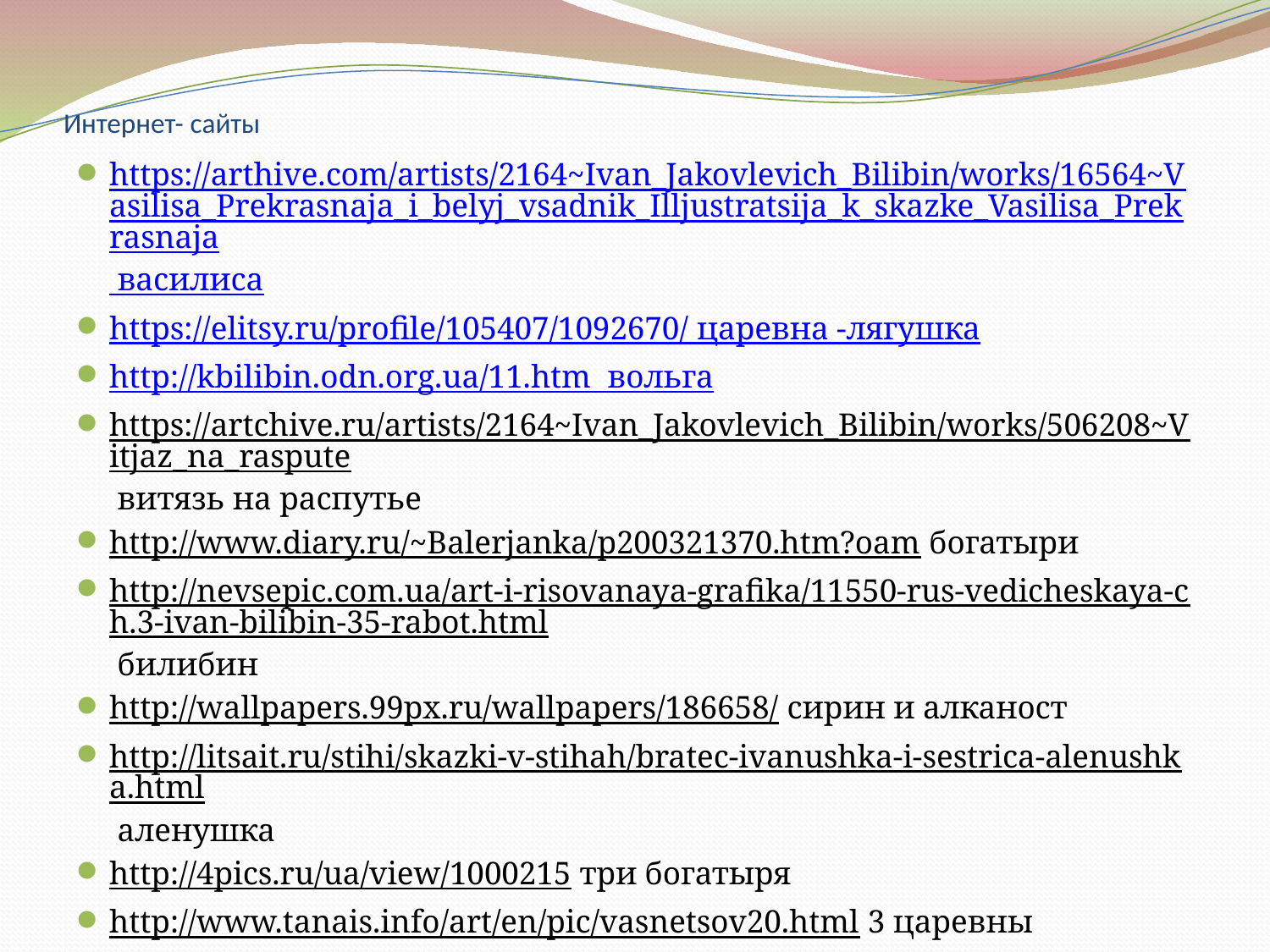

# Интернет- сайты
https://arthive.com/artists/2164~Ivan_Jakovlevich_Bilibin/works/16564~Vasilisa_Prekrasnaja_i_belyj_vsadnik_Illjustratsija_k_skazke_Vasilisa_Prekrasnaja василиса
https://elitsy.ru/profile/105407/1092670/ царевна -лягушка
http://kbilibin.odn.org.ua/11.htm  вольга
https://artchive.ru/artists/2164~Ivan_Jakovlevich_Bilibin/works/506208~Vitjaz_na_raspute витязь на распутье
http://www.diary.ru/~Balerjanka/p200321370.htm?oam богатыри
http://nevsepic.com.ua/art-i-risovanaya-grafika/11550-rus-vedicheskaya-ch.3-ivan-bilibin-35-rabot.html билибин
http://wallpapers.99px.ru/wallpapers/186658/ сирин и алканост
http://litsait.ru/stihi/skazki-v-stihah/bratec-ivanushka-i-sestrica-alenushka.html аленушка
http://4pics.ru/ua/view/1000215 три богатыря
http://www.tanais.info/art/en/pic/vasnetsov20.html 3 царевны
https://multiurok.ru/files/makharbiek-safarovich-tughanov.html туганов